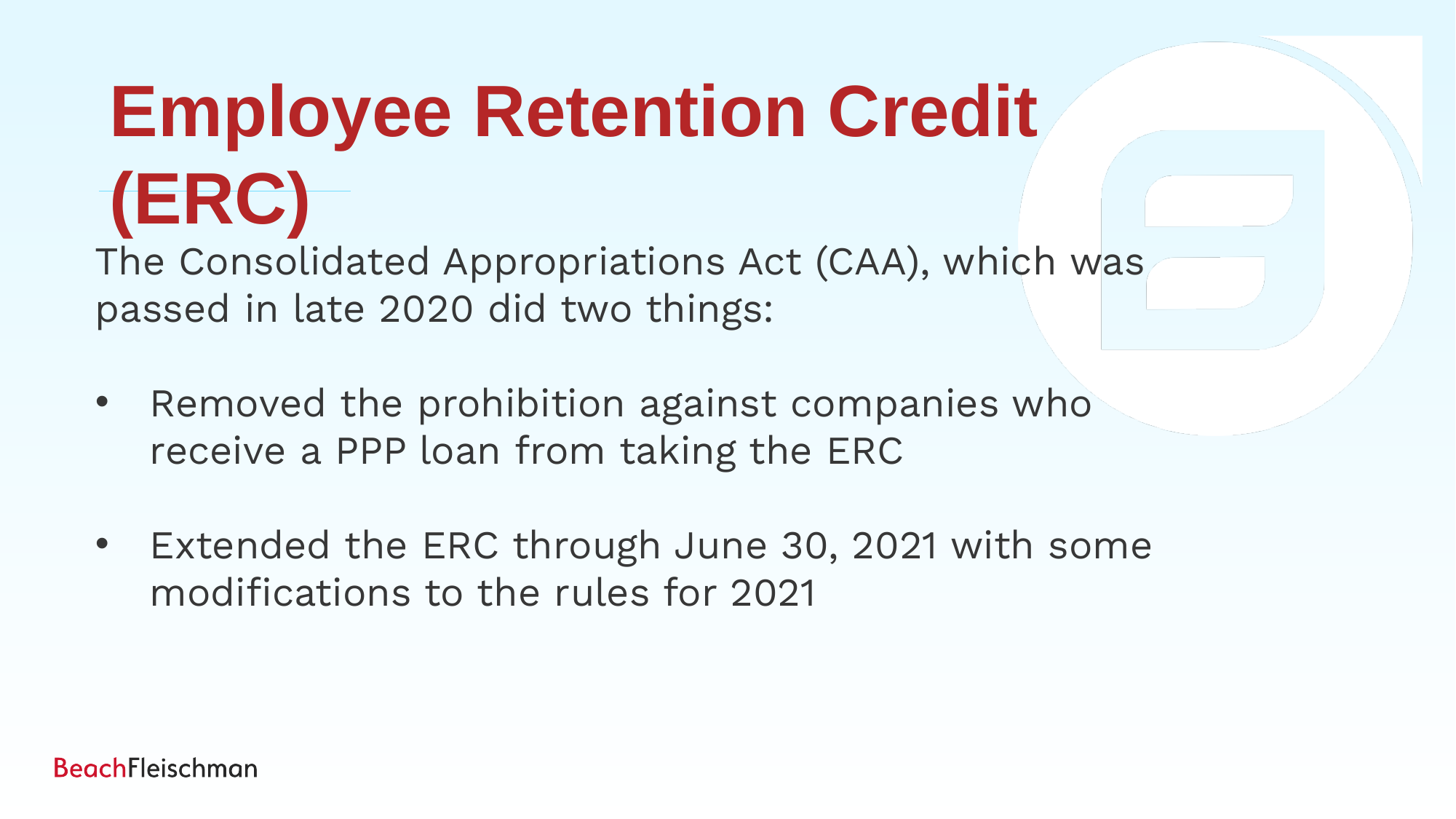

Employee Retention Credit (ERC)
The Consolidated Appropriations Act (CAA), which was passed in late 2020 did two things:
Removed the prohibition against companies who receive a PPP loan from taking the ERC
Extended the ERC through June 30, 2021 with some modifications to the rules for 2021